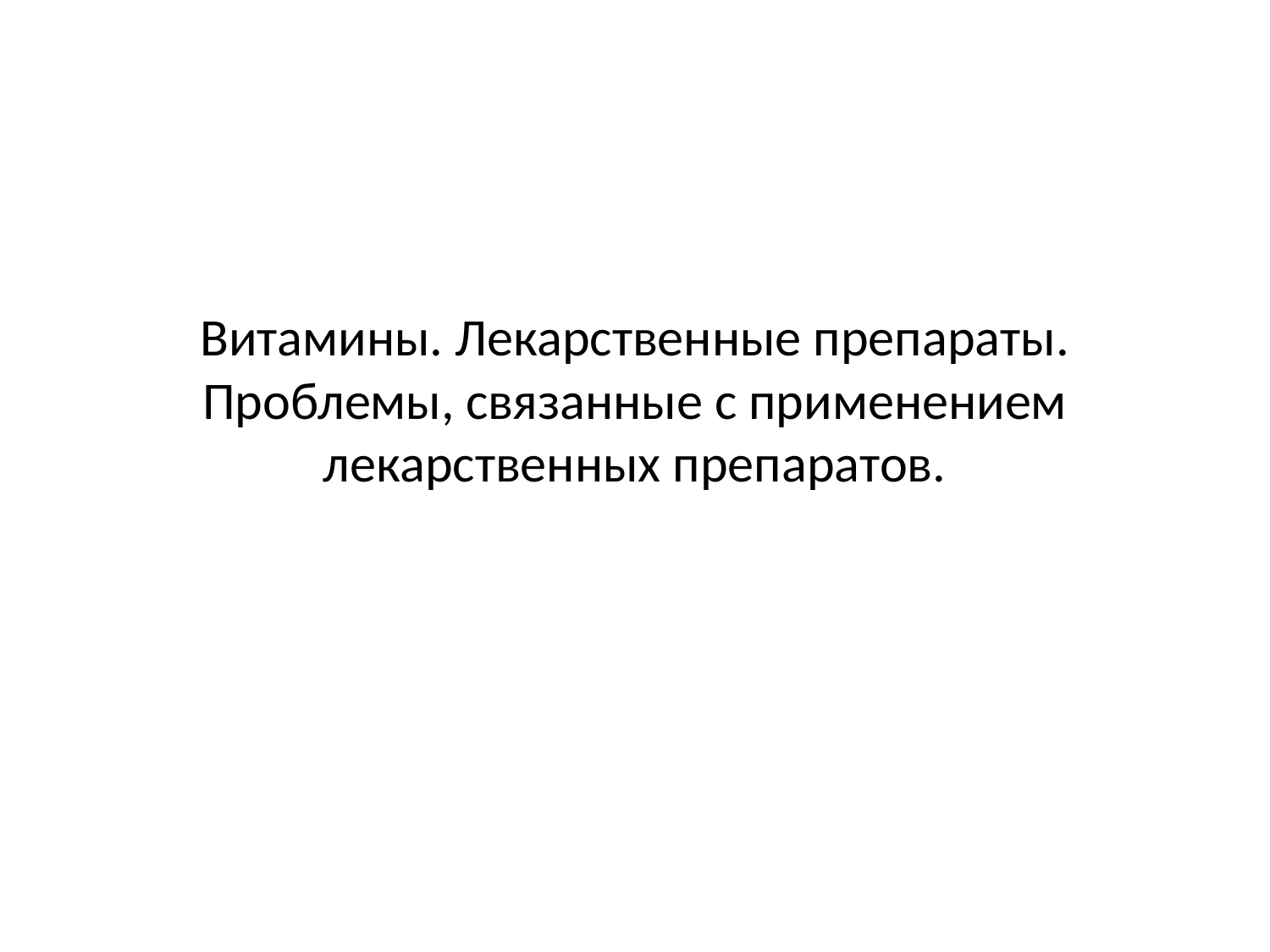

# Витамины. Лекарственные препараты. Проблемы, связанные с применением лекарственных препаратов.